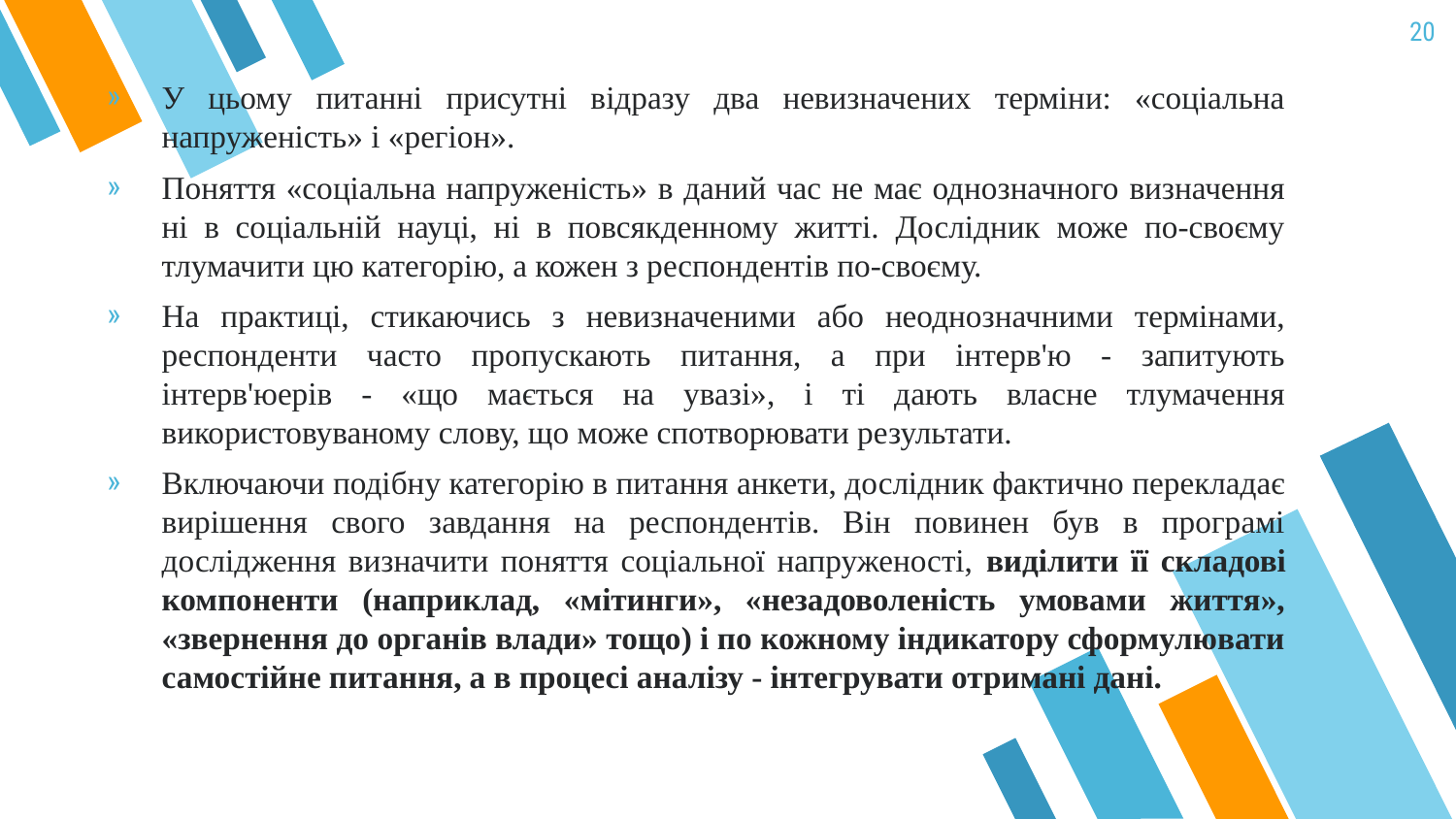

20
У цьому питанні присутні відразу два невизначених терміни: «соціальна напруженість» і «регіон».
Поняття «соціальна напруженість» в даний час не має однозначного визначення ні в соціальній науці, ні в повсякденному житті. Дослідник може по-своєму тлумачити цю категорію, а кожен з респондентів по-своєму.
На практиці, стикаючись з невизначеними або неоднозначними термінами, респонденти часто пропускають питання, а при інтерв'ю - запитують інтерв'юерів - «що мається на увазі», і ті дають власне тлумачення використовуваному слову, що може спотворювати результати.
Включаючи подібну категорію в питання анкети, дослідник фактично перекладає вирішення свого завдання на респондентів. Він повинен був в програмі дослідження визначити поняття соціальної напруженості, виділити її складові компоненти (наприклад, «мітинги», «незадоволеність умовами життя», «звернення до органів влади» тощо) і по кожному індикатору сформулювати самостійне питання, а в процесі аналізу - інтегрувати отримані дані.